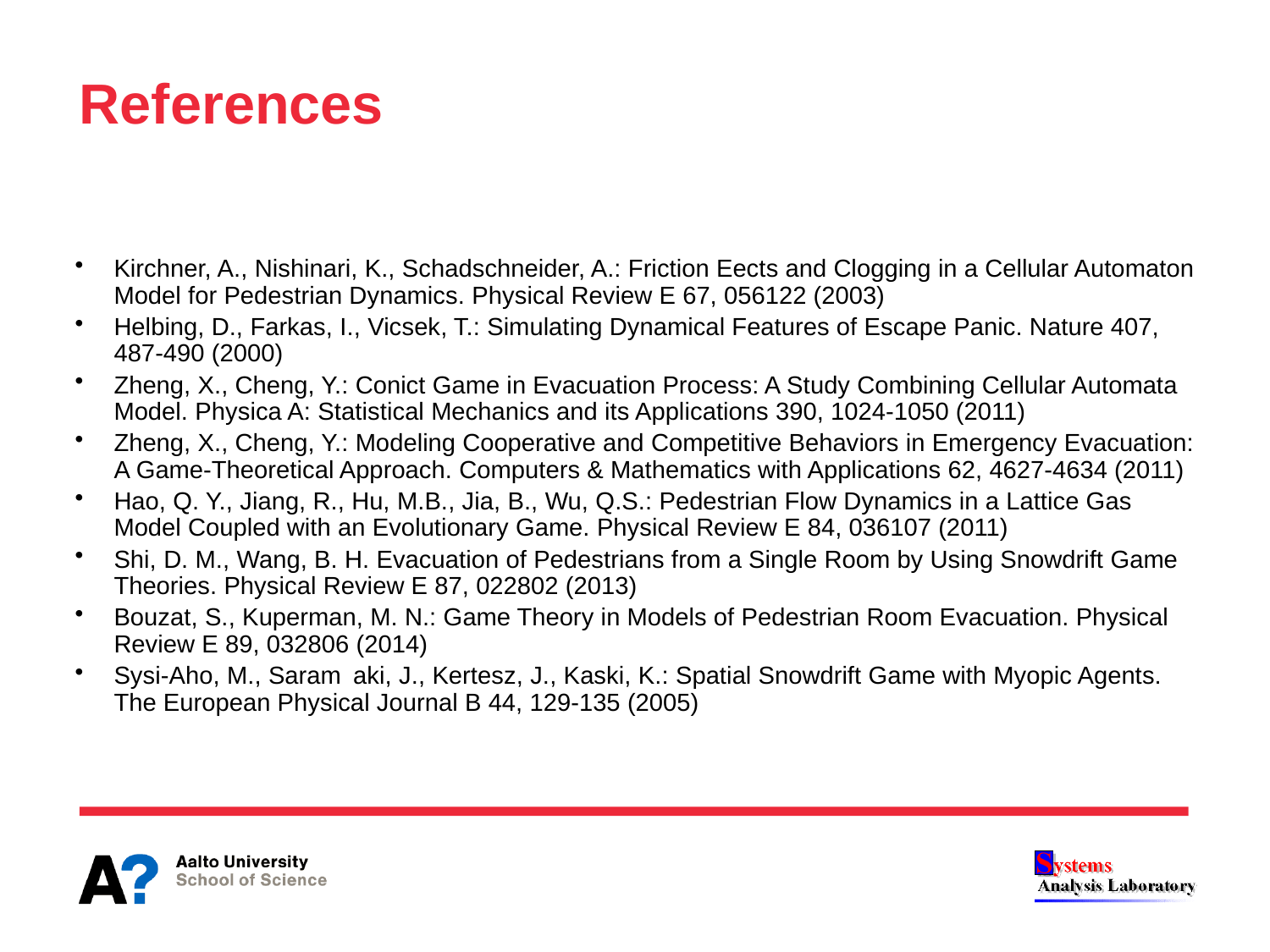

# References
Kirchner, A., Nishinari, K., Schadschneider, A.: Friction Eects and Clogging in a Cellular Automaton Model for Pedestrian Dynamics. Physical Review E 67, 056122 (2003)
Helbing, D., Farkas, I., Vicsek, T.: Simulating Dynamical Features of Escape Panic. Nature 407, 487-490 (2000)
Zheng, X., Cheng, Y.: Conict Game in Evacuation Process: A Study Combining Cellular Automata Model. Physica A: Statistical Mechanics and its Applications 390, 1024-1050 (2011)
Zheng, X., Cheng, Y.: Modeling Cooperative and Competitive Behaviors in Emergency Evacuation: A Game-Theoretical Approach. Computers & Mathematics with Applications 62, 4627-4634 (2011)
Hao, Q. Y., Jiang, R., Hu, M.B., Jia, B., Wu, Q.S.: Pedestrian Flow Dynamics in a Lattice Gas Model Coupled with an Evolutionary Game. Physical Review E 84, 036107 (2011)
Shi, D. M., Wang, B. H. Evacuation of Pedestrians from a Single Room by Using Snowdrift Game Theories. Physical Review E 87, 022802 (2013)
Bouzat, S., Kuperman, M. N.: Game Theory in Models of Pedestrian Room Evacuation. Physical Review E 89, 032806 (2014)
Sysi-Aho, M., Saramaki, J., Kertesz, J., Kaski, K.: Spatial Snowdrift Game with Myopic Agents. The European Physical Journal B 44, 129-135 (2005)